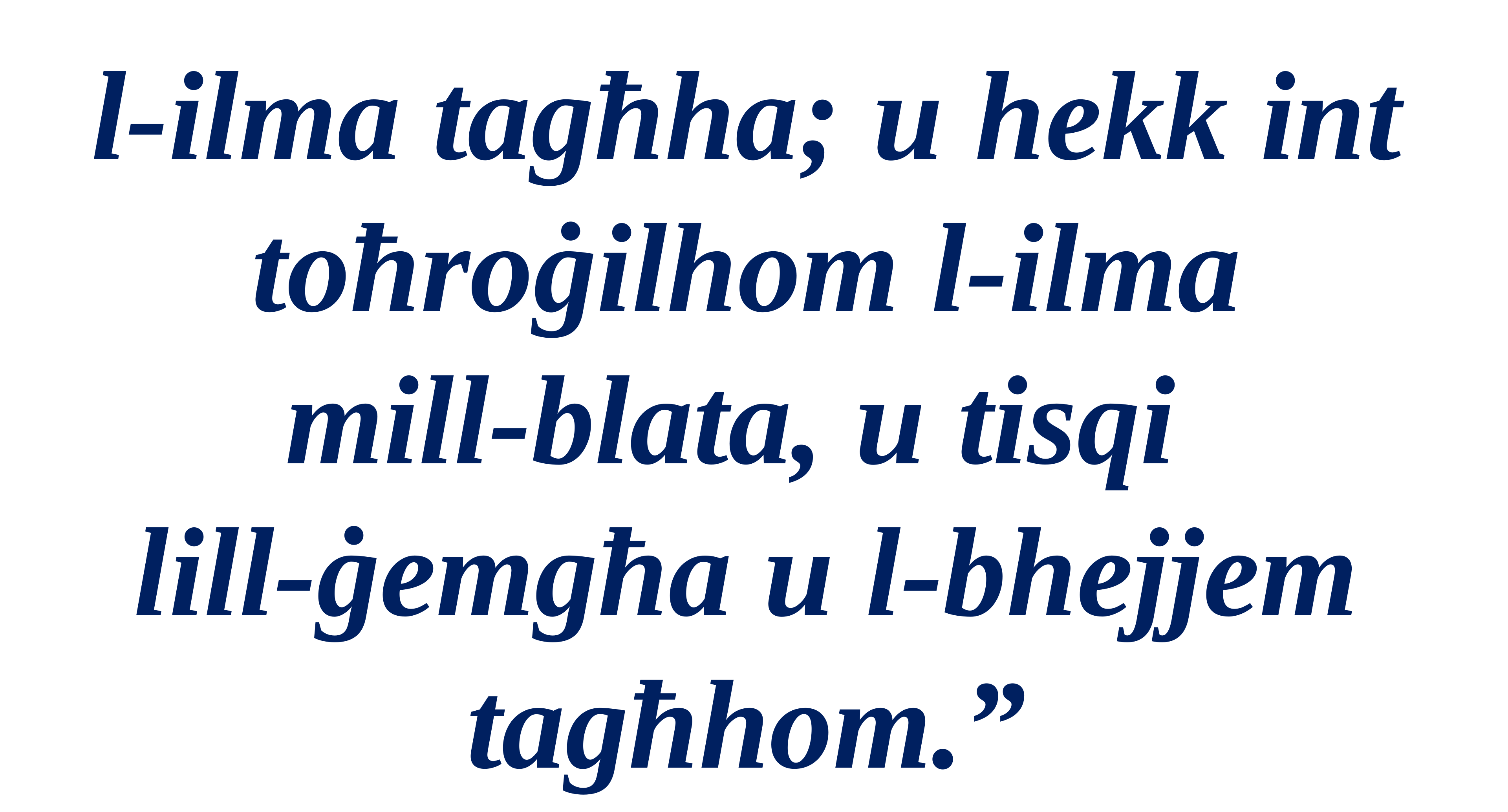

l-ilma tagħha; u hekk int toħroġilhom l-ilma
mill-blata, u tisqi
lill-ġemgħa u l-bhejjem tagħhom.”